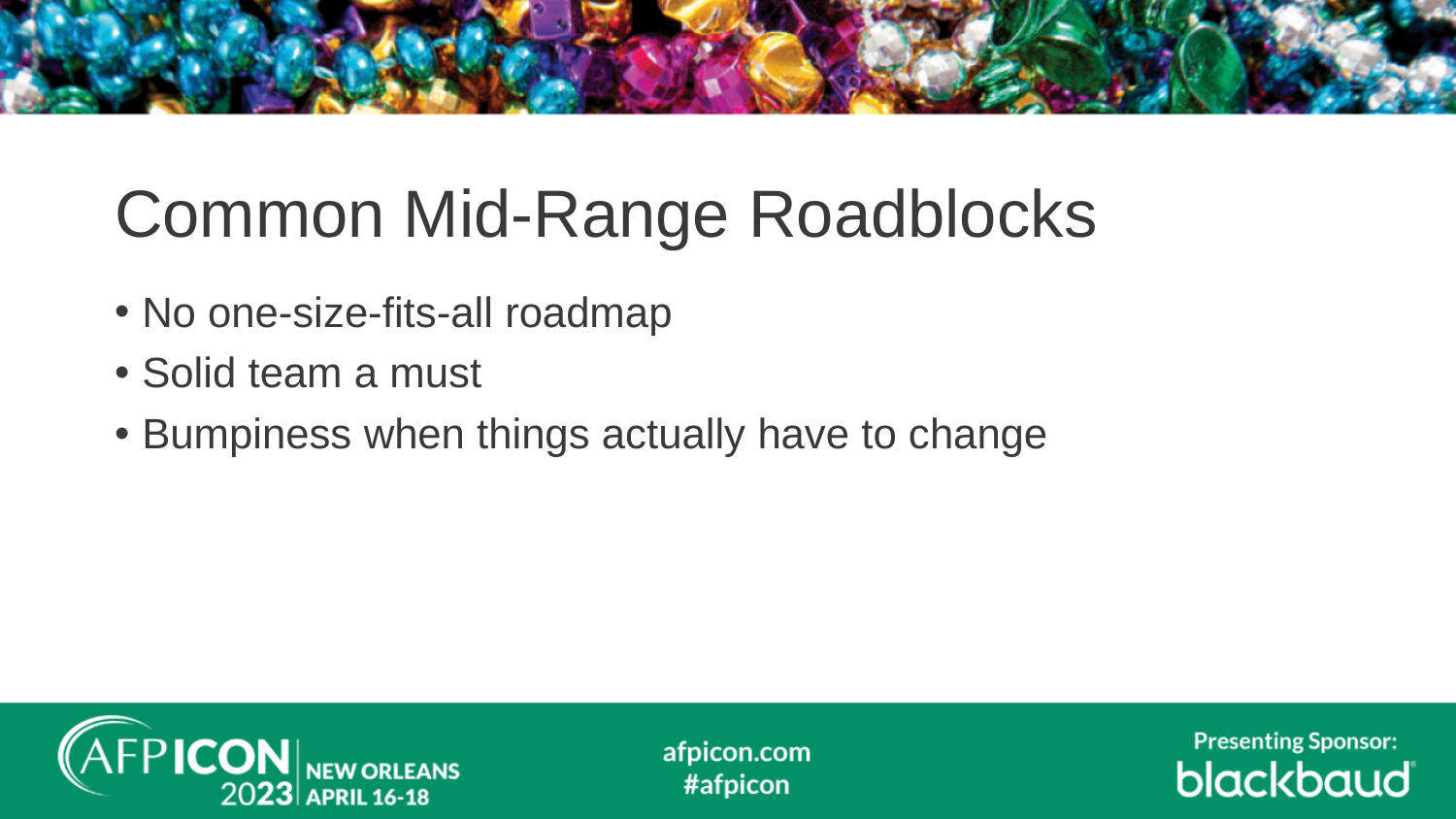

# Common Mid-Range Roadblocks
No one-size-fits-all roadmap
Solid team a must
Bumpiness when things actually have to change